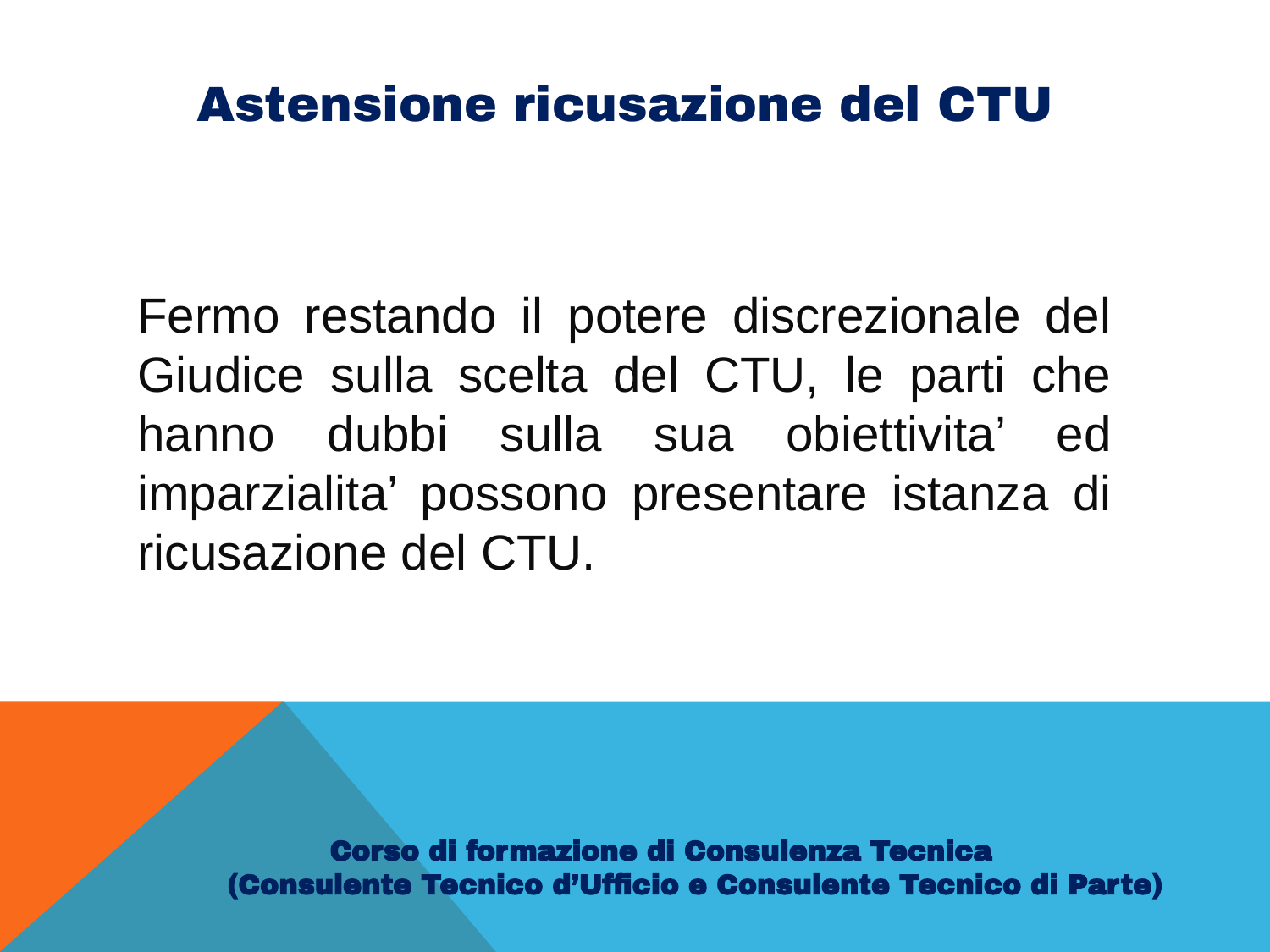

Astensione ricusazione del CTU

Fermo restando il potere discrezionale del Giudice sulla scelta del CTU, le parti che hanno dubbi sulla sua obiettivita’ ed imparzialita’ possono presentare istanza di ricusazione del CTU.

           Corso di formazione di Consulenza Tecnica
(Consulente Tecnico d’Ufficio e Consulente Tecnico di Parte)